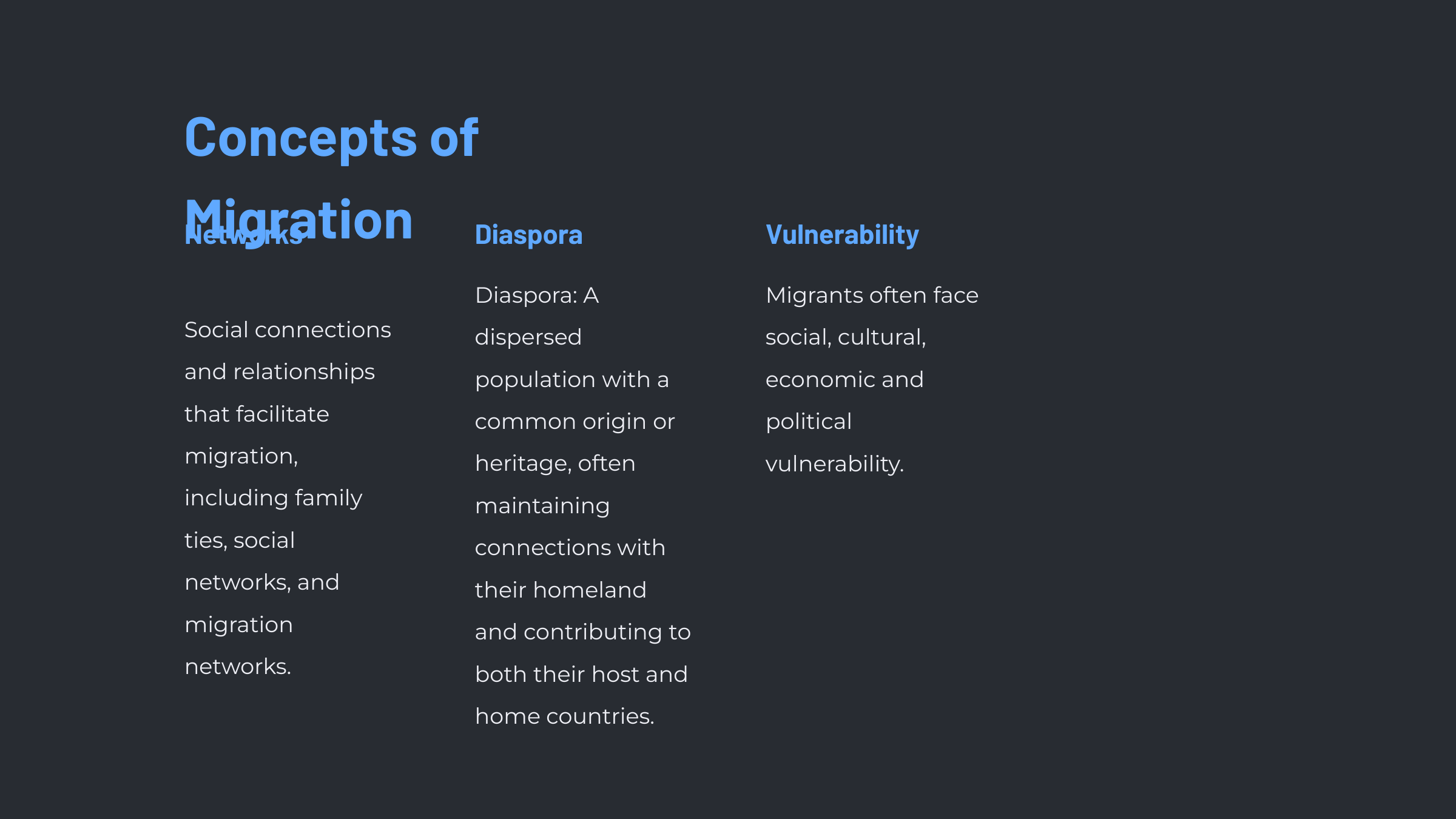

Concepts of Migration
Networks
Diaspora
Vulnerability
Diaspora: A dispersed population with a common origin or heritage, often maintaining connections with their homeland and contributing to both their host and home countries.

Migrants often face social, cultural, economic and political vulnerability.
Social connections and relationships that facilitate migration, including family ties, social networks, and migration networks.